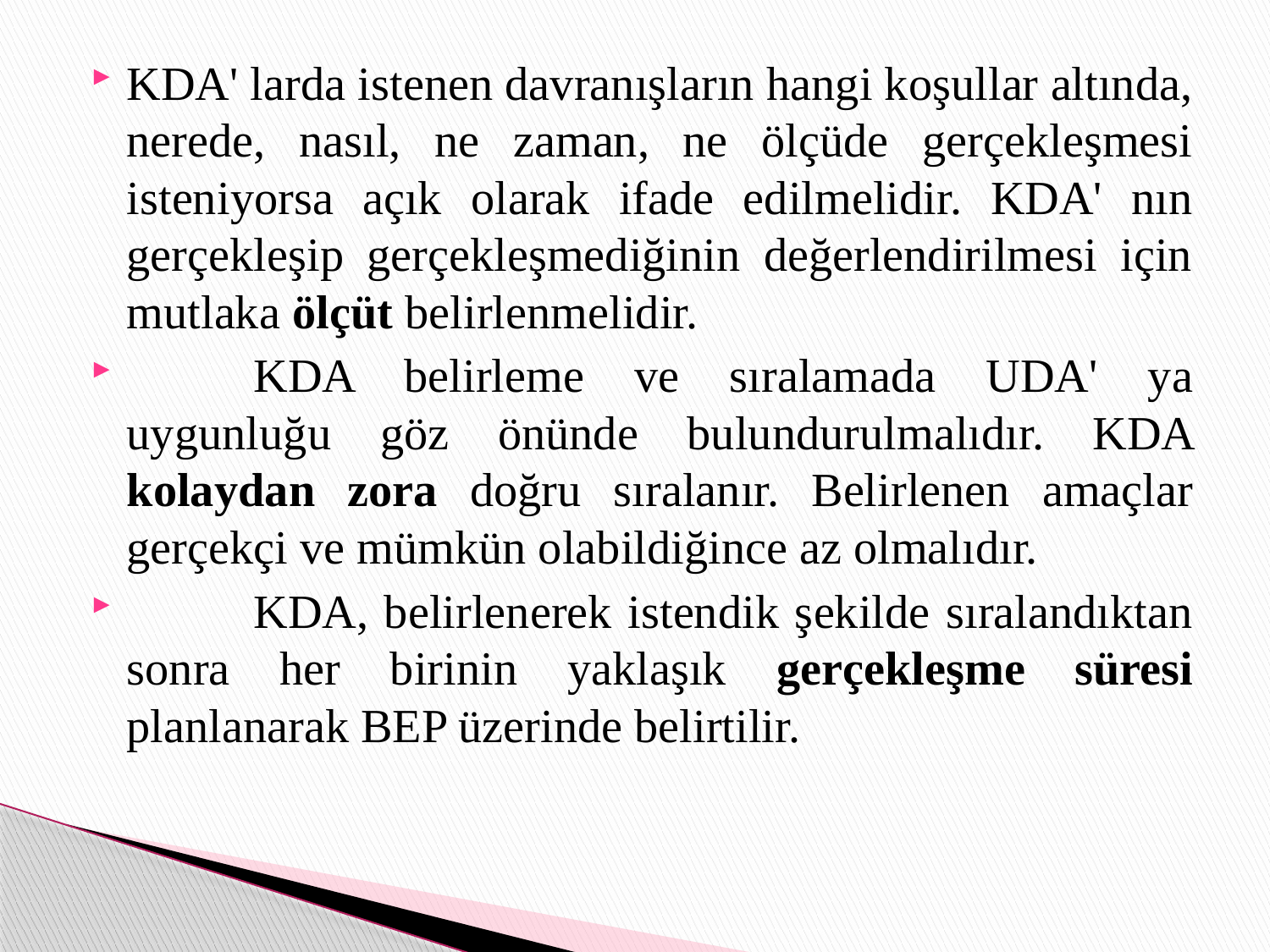

KDA' larda istenen davranışların hangi koşullar altında, nerede, nasıl, ne zaman, ne ölçüde gerçekleşmesi isteniyorsa açık olarak ifade edilmelidir. KDA' nın gerçekleşip gerçekleşmediğinin değerlendirilmesi için mutlaka ölçüt belirlenmelidir.
	KDA belirleme ve sıralamada UDA' ya uygunluğu göz önünde bulundurulmalıdır. KDA kolaydan zora doğru sıralanır. Belirlenen amaçlar gerçekçi ve mümkün olabildiğince az olmalıdır.
	KDA, belirlenerek istendik şekilde sıralandıktan sonra her birinin yaklaşık gerçekleşme süresi planlanarak BEP üzerinde belirtilir.